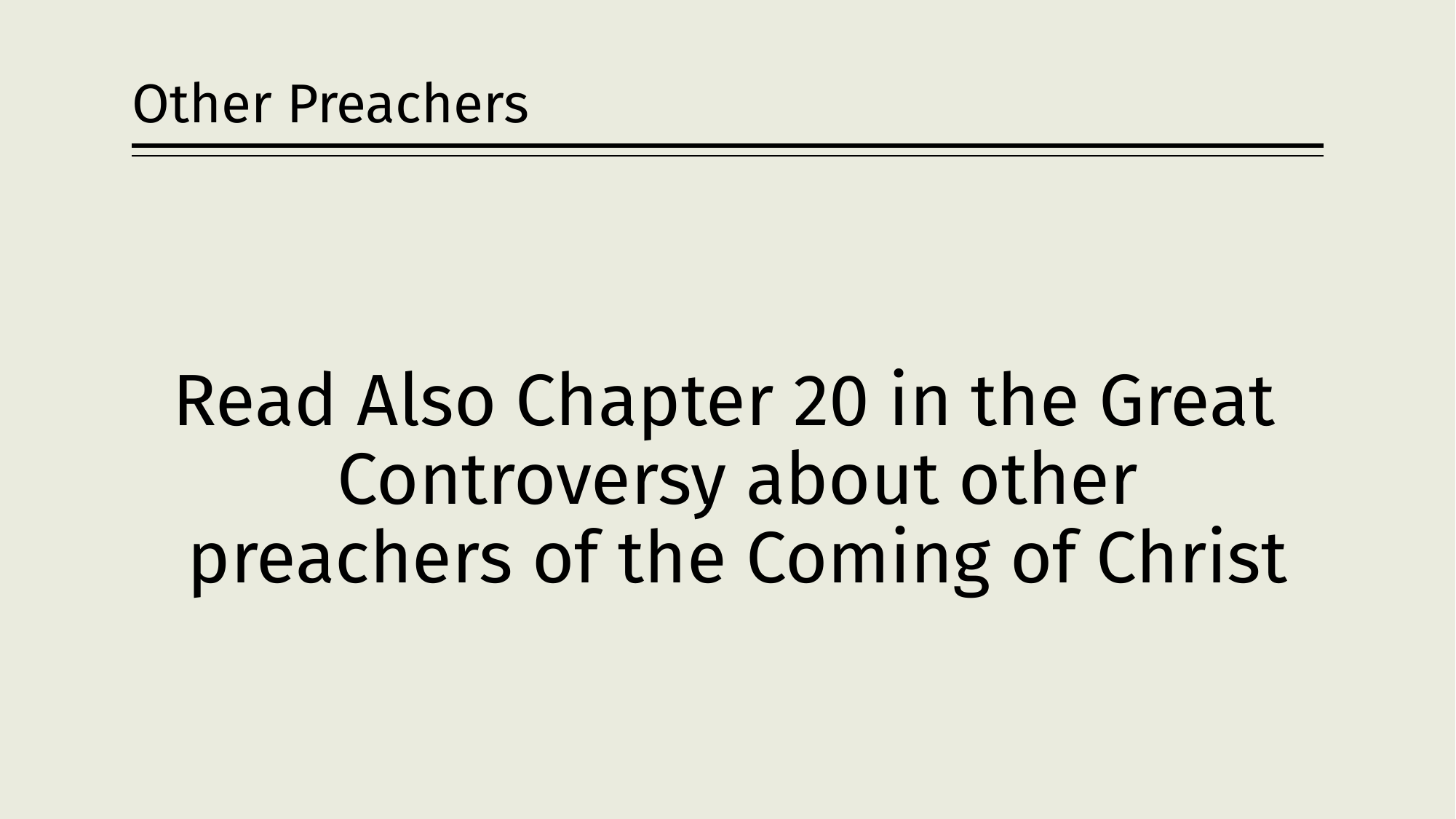

# Other Preachers

Read Also Chapter 20 in the Great Controversy about other preachers of the Coming of Christ